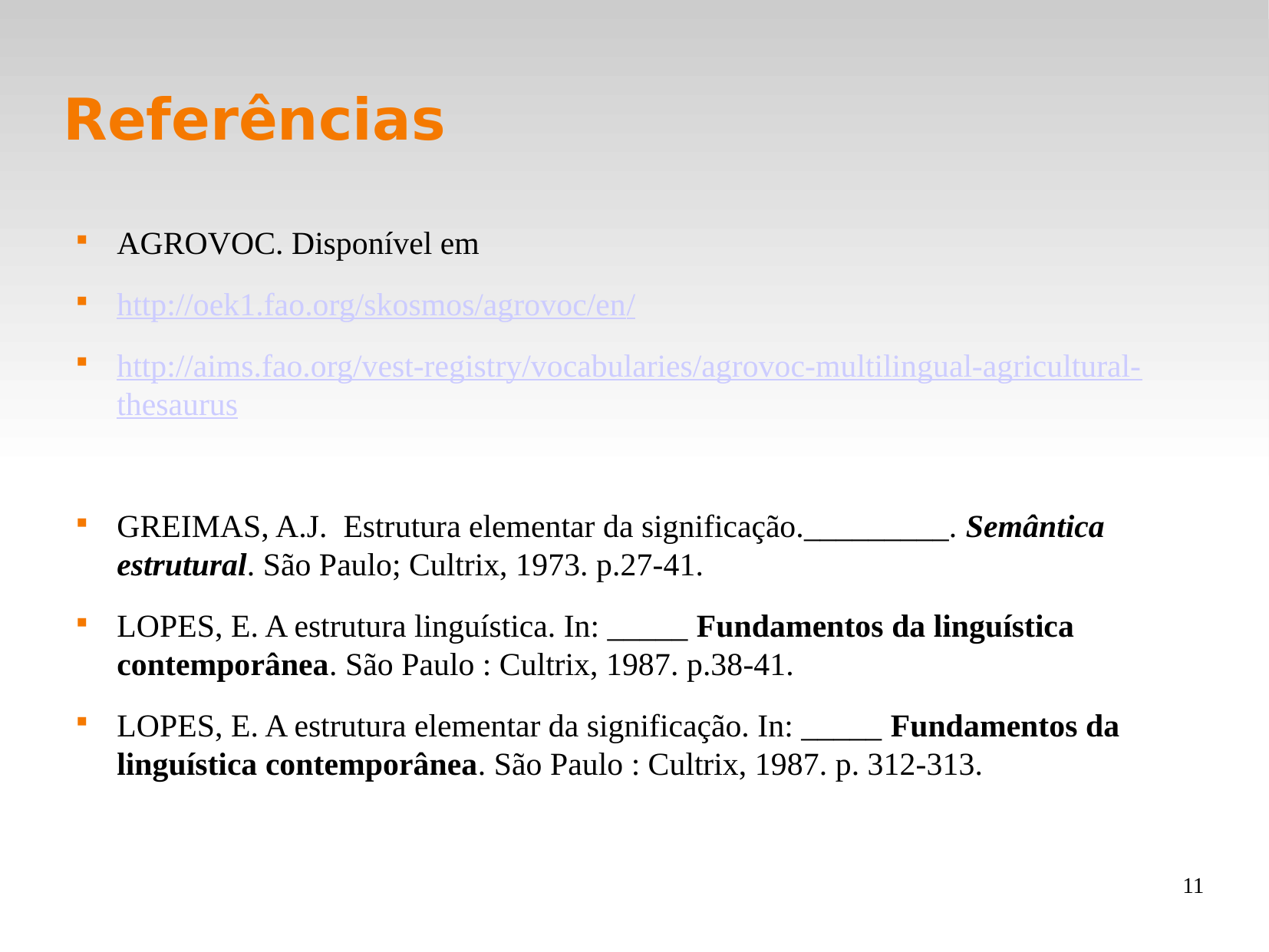

# Referências
AGROVOC. Disponível em
http://oek1.fao.org/skosmos/agrovoc/en/
http://aims.fao.org/vest-registry/vocabularies/agrovoc-multilingual-agricultural-thesaurus

GREIMAS, A.J.  Estrutura elementar da significação._________. Semântica estrutural. São Paulo; Cultrix, 1973. p.27-41.
LOPES, E. A estrutura linguística. In: _____ Fundamentos da linguística contemporânea. São Paulo : Cultrix, 1987. p.38-41.
LOPES, E. A estrutura elementar da significação. In: _____ Fundamentos da linguística contemporânea. São Paulo : Cultrix, 1987. p. 312-313.
11